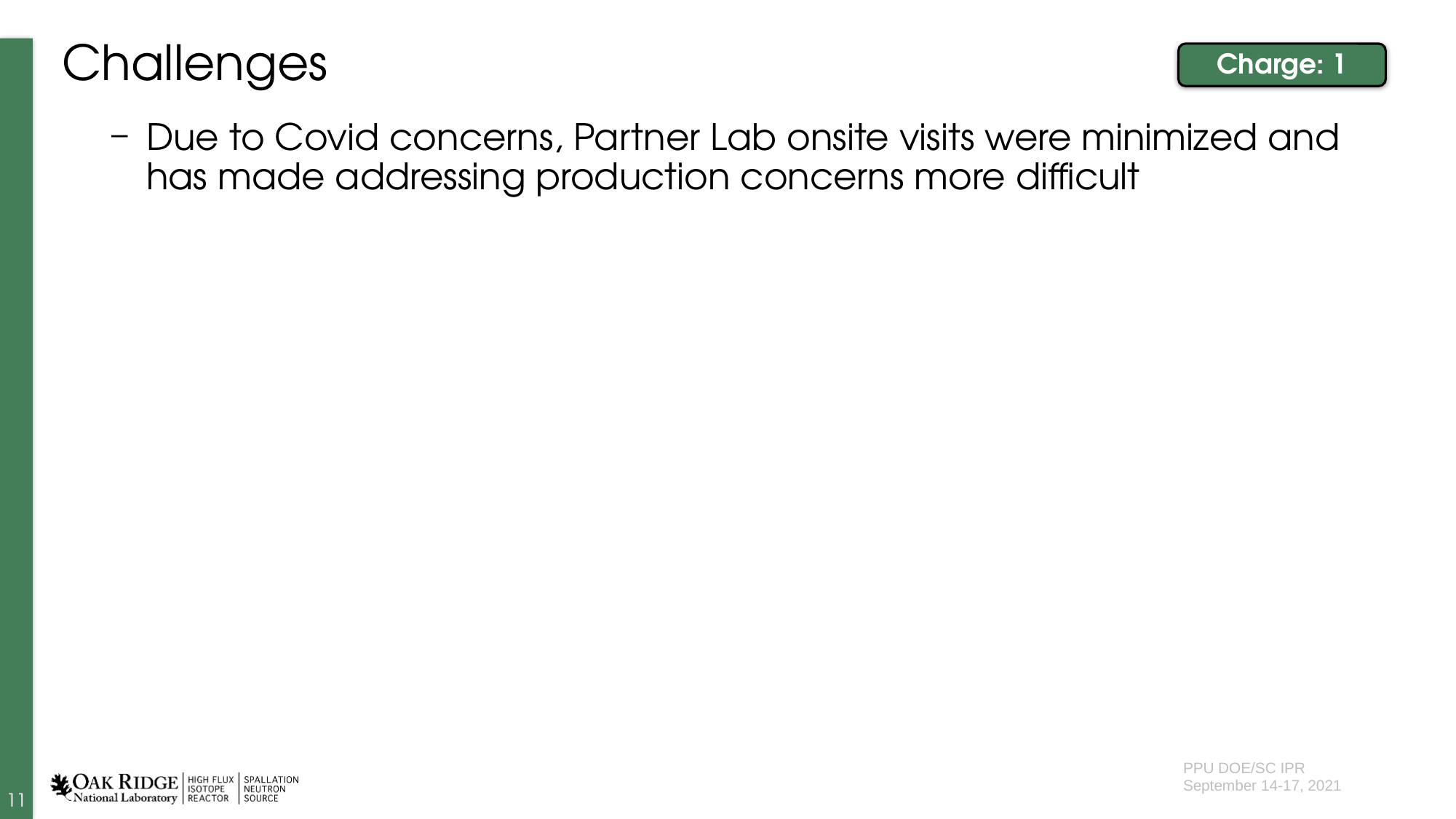

# Challenges
Charge: 1
Due to Covid concerns, Partner Lab onsite visits were minimized and has made addressing production concerns more difficult